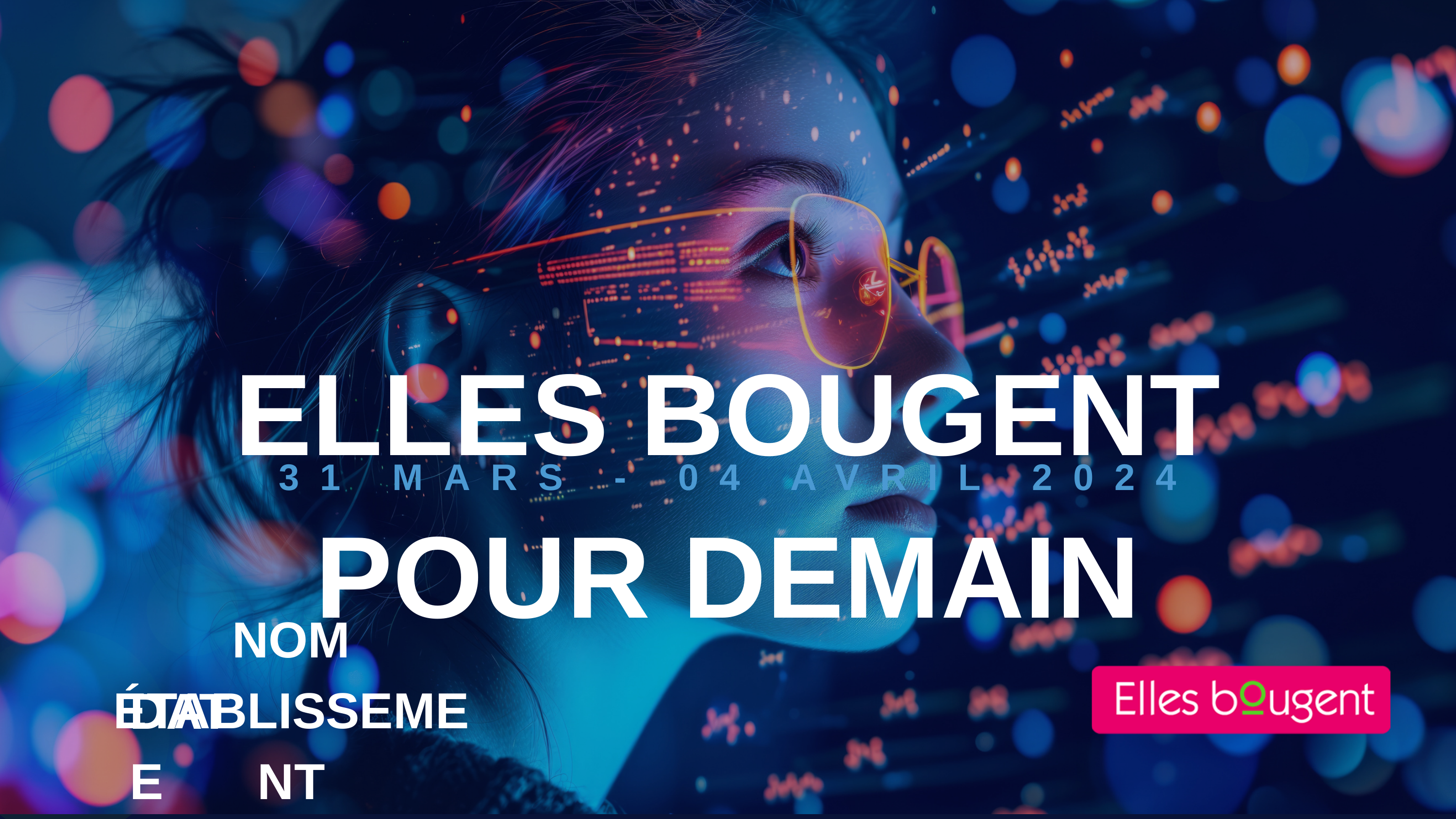

ELLES BOUGENT POUR DEMAIN
31 MARS - 04 AVRIL 2024

NOM ÉTABLISSEMENT

DATE